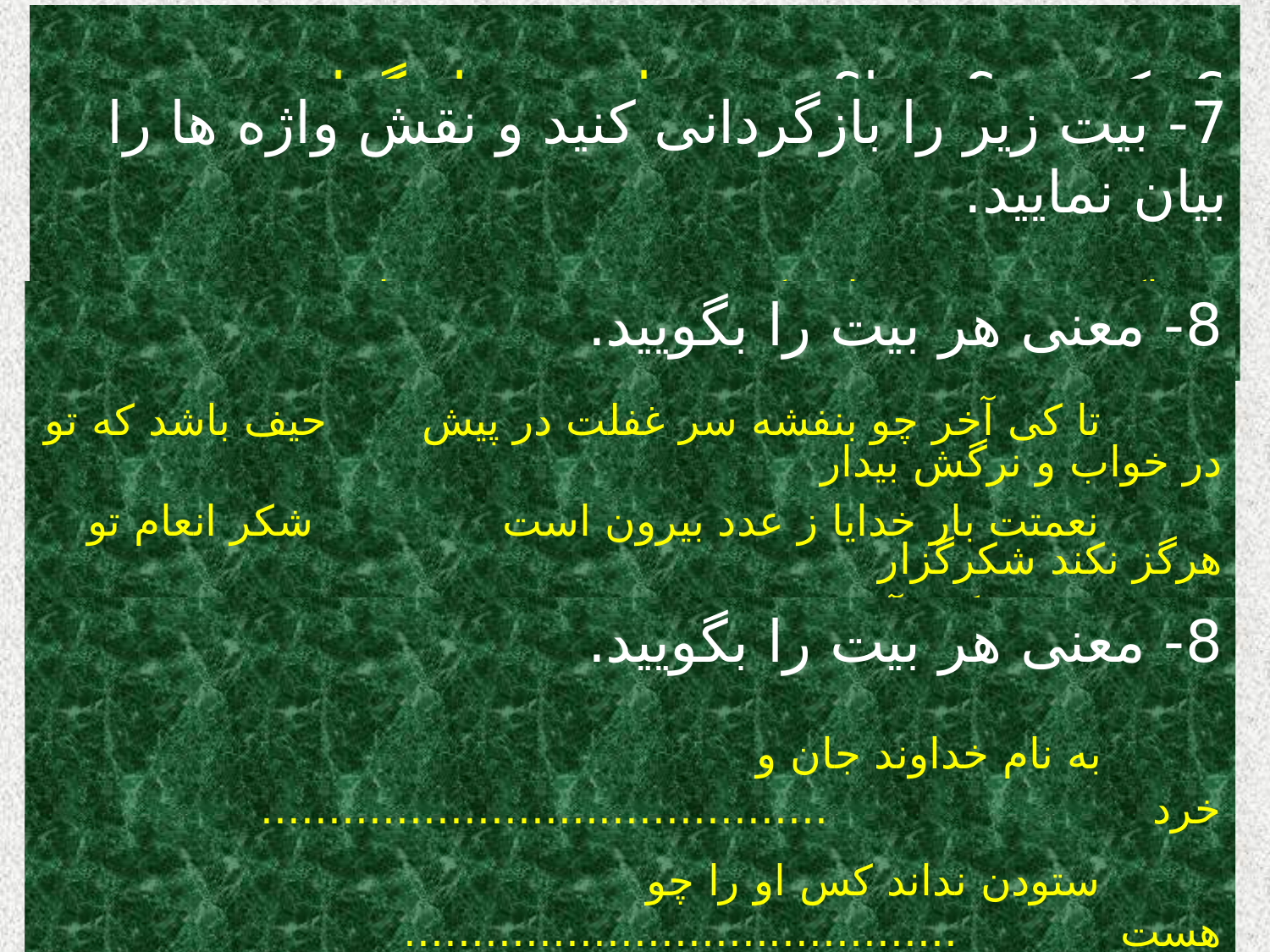

# 6- کیست؟ چرا؟       شاعر تحول گرا
7- بیت زیر را بازگردانی کنید و نقش واژه ها را بیان نمایید.
   پاک و بی عیب خدایی که به تقدیر عزیز      ماه و خورشید مسخر کند و لیل و نهار
8- معنی هر بیت را بگویید.
      تا کی آخر چو بنفشه سر غفلت در پیش       حیف باشد که تو در خواب و نرگش بیدار
         نعمتت بار خدایا ز عدد بیرون است              شکر انعام تو هرگز نکند شکرگزار
         به بینندگان آفریننده را                      نبینی مرنجان دو بیننده را
8- معنی هر بیت را بگویید.
      به نام خداوند جان و خرد                        ..........................................
         ستودن نداند کس او را چو هست            .........................................